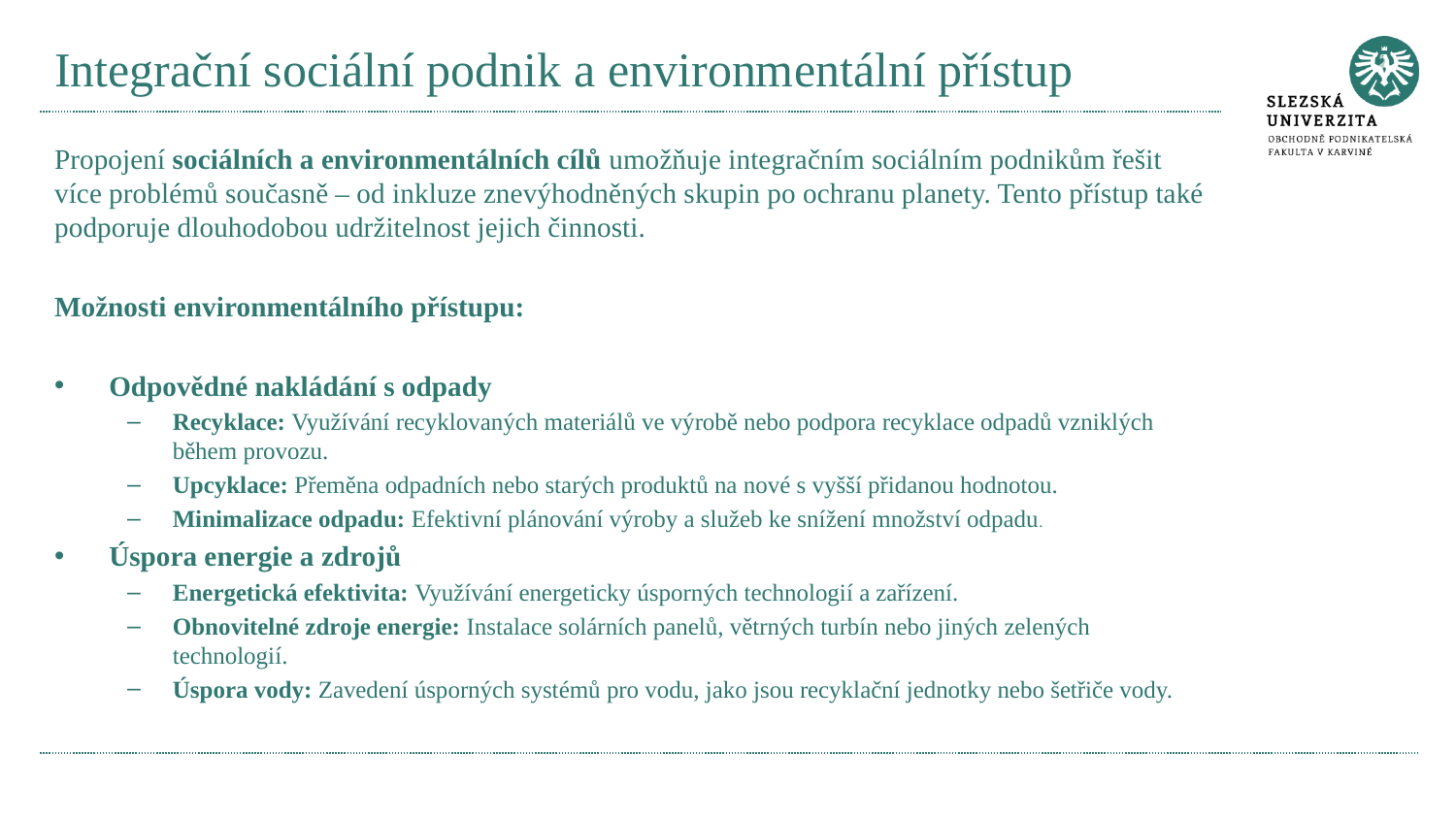

# Integrační sociální podnik a environmentální přístup

Propojení sociálních a environmentálních cílů umožňuje integračním sociálním podnikům řešit více problémů současně – od inkluze znevýhodněných skupin po ochranu planety. Tento přístup také podporuje dlouhodobou udržitelnost jejich činnosti.

Možnosti environmentálního přístupu:

Odpovědné nakládání s odpady
Recyklace: Využívání recyklovaných materiálů ve výrobě nebo podpora recyklace odpadů vzniklých během provozu.
Upcyklace: Přeměna odpadních nebo starých produktů na nové s vyšší přidanou hodnotou.
Minimalizace odpadu: Efektivní plánování výroby a služeb ke snížení množství odpadu.
Úspora energie a zdrojů
Energetická efektivita: Využívání energeticky úsporných technologií a zařízení.
Obnovitelné zdroje energie: Instalace solárních panelů, větrných turbín nebo jiných zelených technologií.
Úspora vody: Zavedení úsporných systémů pro vodu, jako jsou recyklační jednotky nebo šetřiče vody.